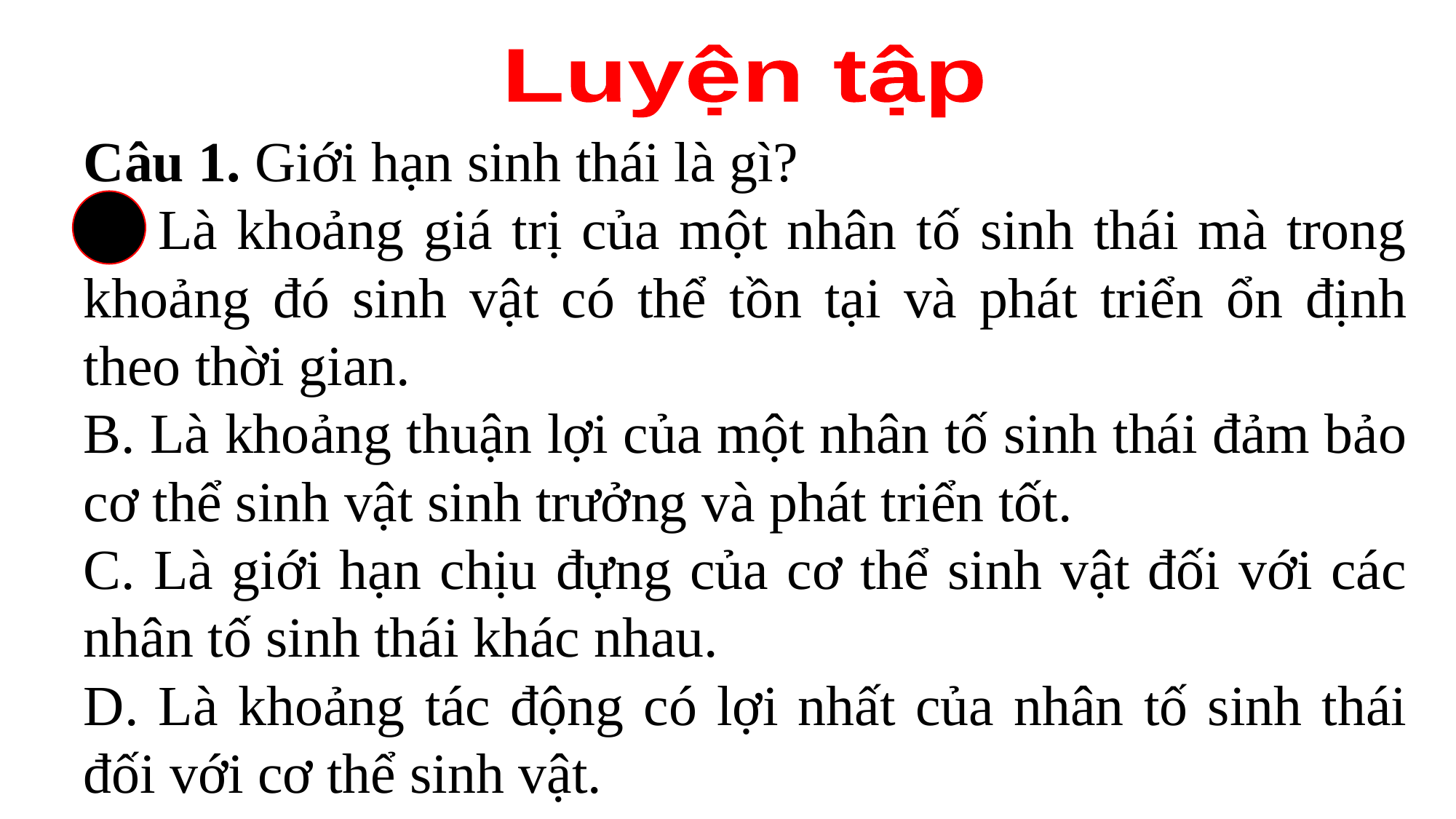

Luyện tập
Câu 1. Giới hạn sinh thái là gì?
A. Là khoảng giá trị của một nhân tố sinh thái mà trong khoảng đó sinh vật có thể tồn tại và phát triển ổn định theo thời gian.
B. Là khoảng thuận lợi của một nhân tố sinh thái đảm bảo cơ thể sinh vật sinh trưởng và phát triển tốt.
C. Là giới hạn chịu đựng của cơ thể sinh vật đối với các nhân tố sinh thái khác nhau.
D. Là khoảng tác động có lợi nhất của nhân tố sinh thái đối với cơ thể sinh vật.